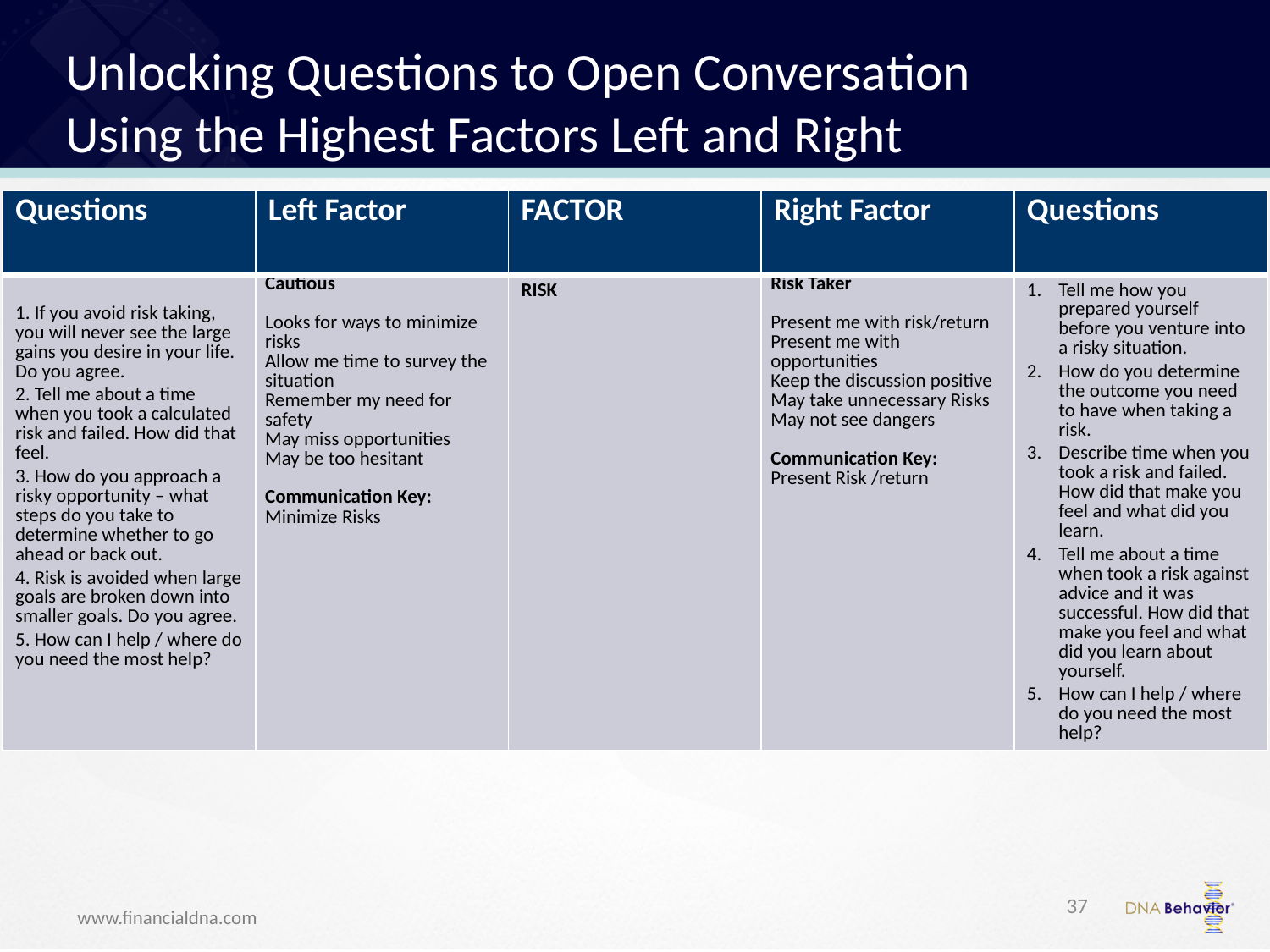

# Unlocking Questions to Open Conversation Using the Highest Factors Left and Right
| Questions | Left Factor | FACTOR | Right Factor | Questions |
| --- | --- | --- | --- | --- |
| 1. If you avoid risk taking, you will never see the large gains you desire in your life.  Do you agree. 2. Tell me about a time when you took a calculated risk and failed. How did that feel. 3. How do you approach a risky opportunity – what steps do you take to determine whether to go ahead or back out. 4. Risk is avoided when large goals are broken down into smaller goals. Do you agree. 5. How can I help / where do you need the most help? | Cautious   Looks for ways to minimize risks Allow me time to survey the situation Remember my need for safety May miss opportunities May be too hesitant   Communication Key: Minimize Risks | RISK | Risk Taker   Present me with risk/return Present me with opportunities Keep the discussion positive May take unnecessary Risks May not see dangers   Communication Key: Present Risk /return | Tell me how you prepared yourself before you venture into a risky situation. How do you determine the outcome you need to have when taking a risk. Describe time when you took a risk and failed. How did that make you feel and what did you learn. Tell me about a time when took a risk against advice and it was successful. How did that make you feel and what did you learn about yourself. How can I help / where do you need the most help? |
37